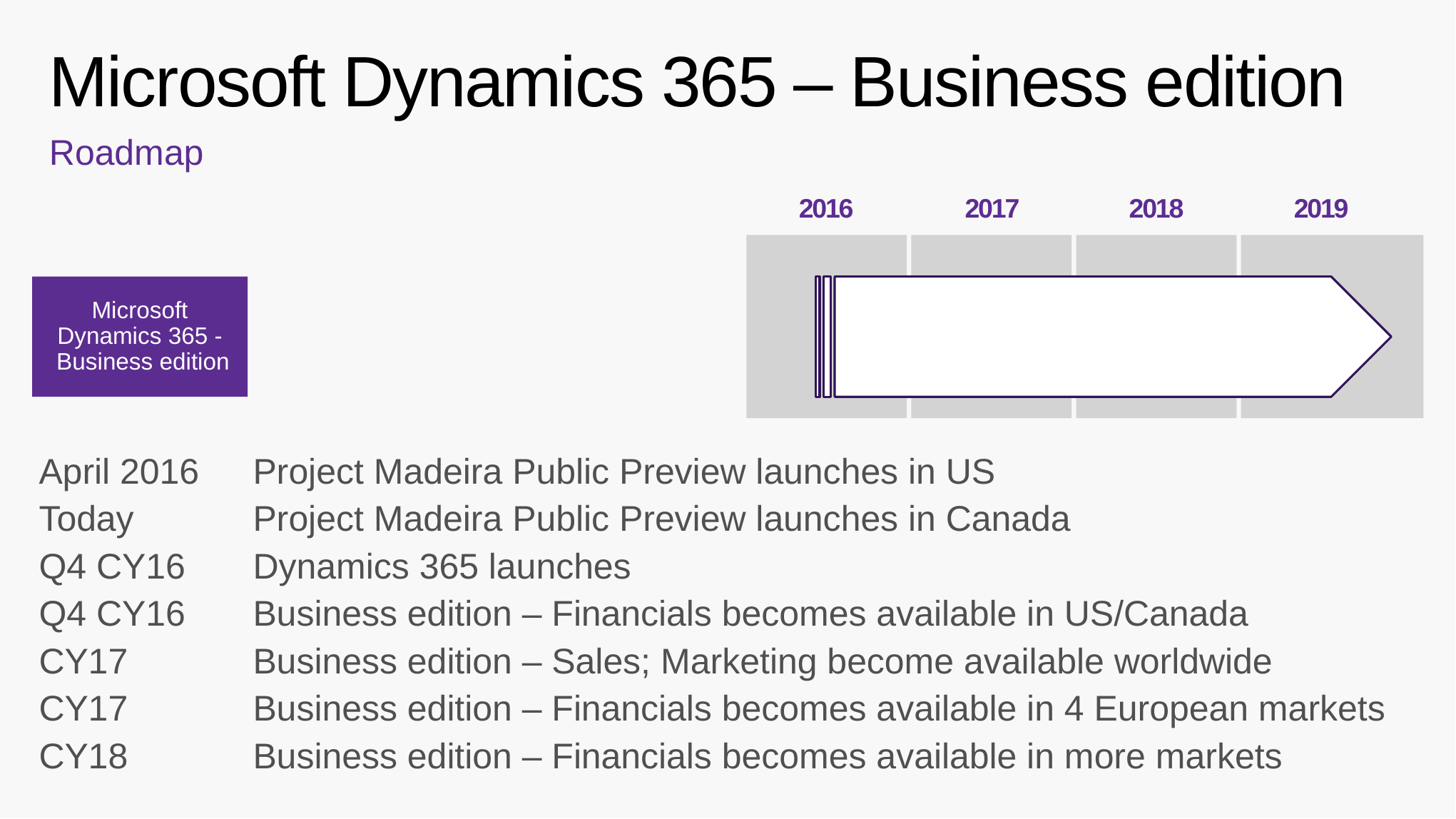

# Microsoft Dynamics 365 – Business edition
Roadmap
2018

2016

2017

2019

Microsoft Dynamics 365 -
 Business edition

April 2016 	Project Madeira Public Preview launches in US
Today		Project Madeira Public Preview launches in Canada
Q4 CY16	Dynamics 365 launches
Q4 CY16	Business edition – Financials becomes available in US/Canada
CY17		Business edition – Sales; Marketing become available worldwide
CY17		Business edition – Financials becomes available in 4 European markets
CY18		Business edition – Financials becomes available in more markets